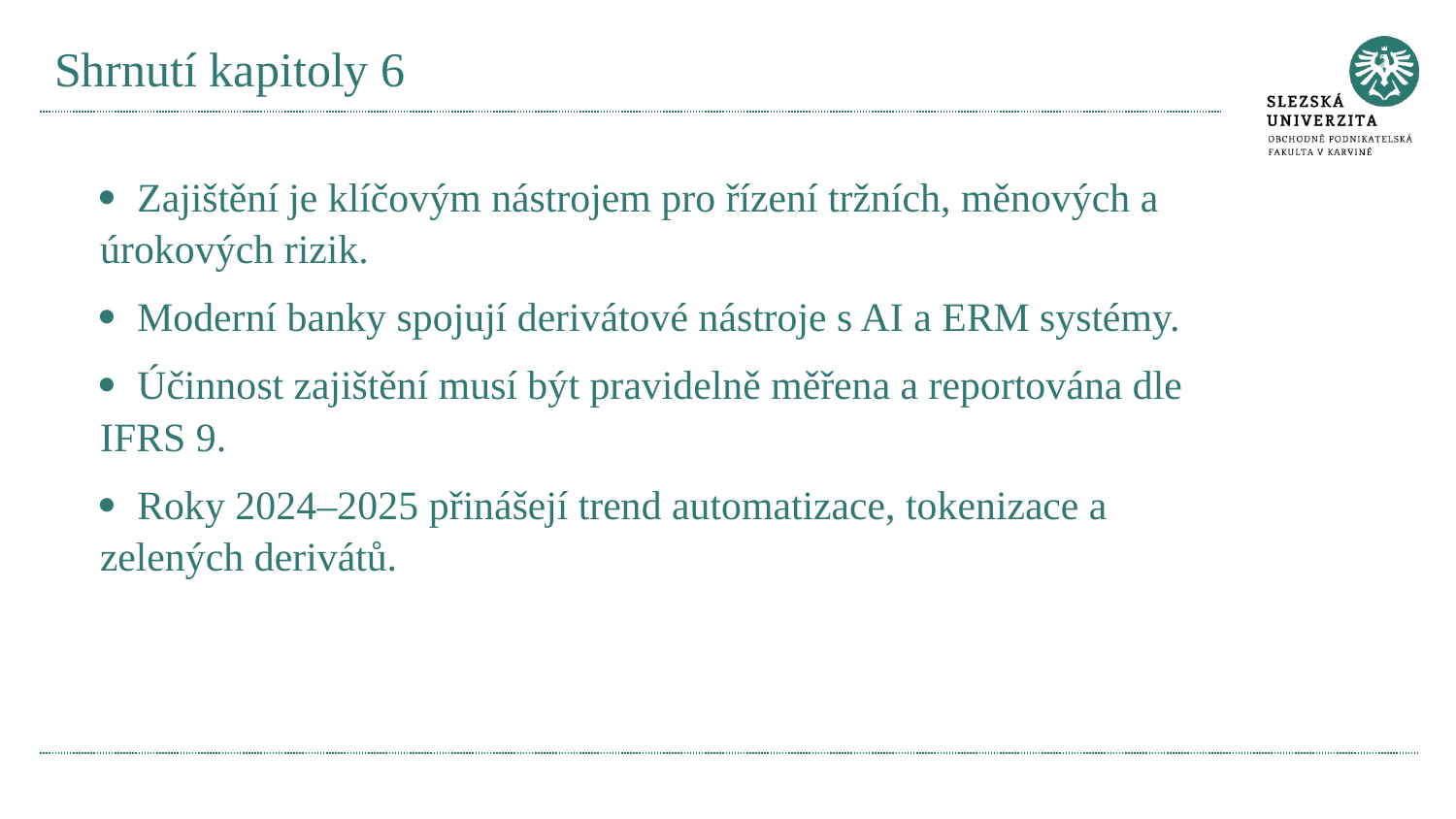

# Shrnutí kapitoly 6
•  Zajištění je klíčovým nástrojem pro řízení tržních, měnových a úrokových rizik.
•  Moderní banky spojují derivátové nástroje s AI a ERM systémy.
•  Účinnost zajištění musí být pravidelně měřena a reportována dle IFRS 9.
•  Roky 2024–2025 přinášejí trend automatizace, tokenizace a zelených derivátů.